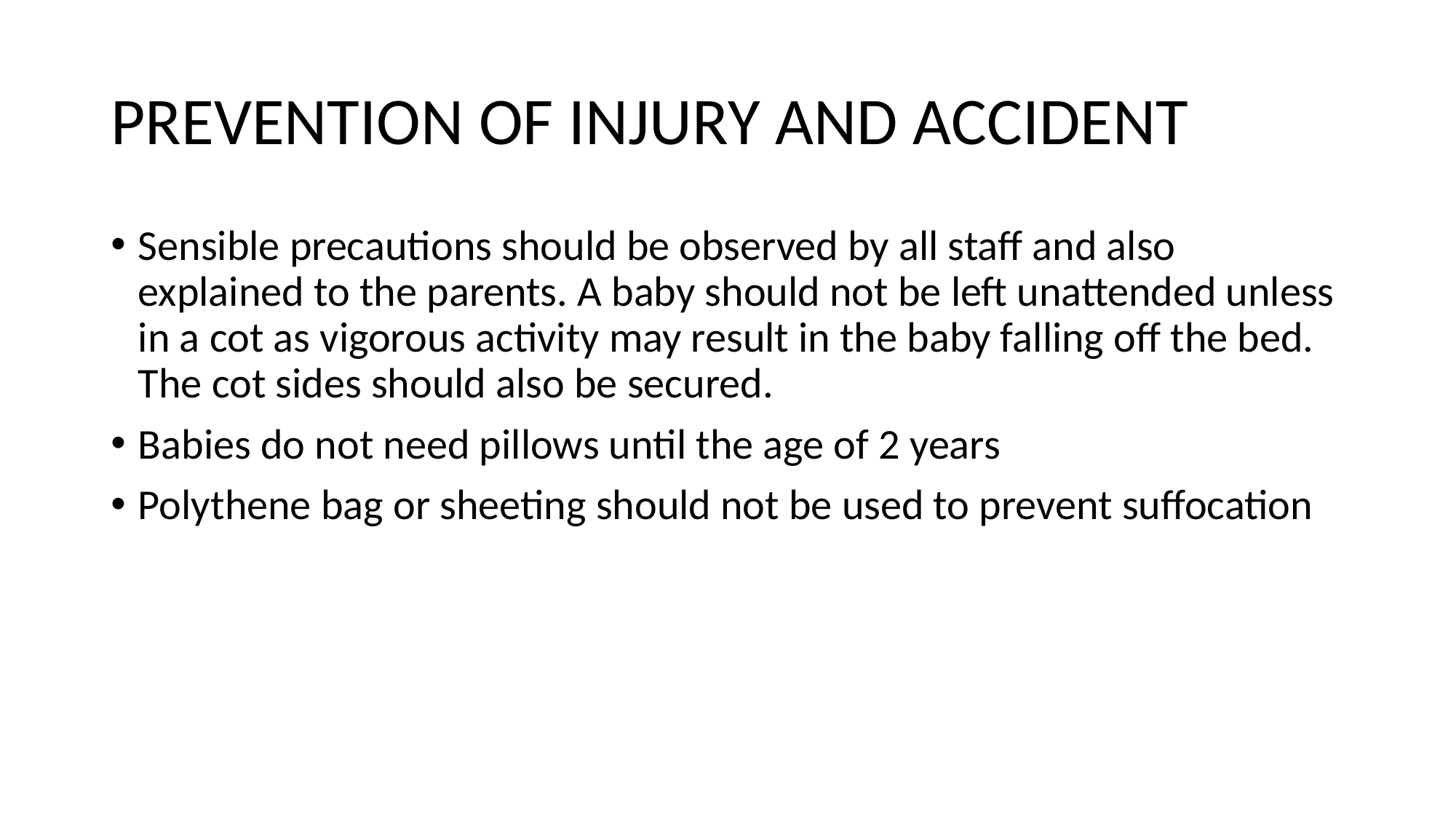

# PREVENTION OF INJURY AND ACCIDENT
Sensible precautions should be observed by all staff and also explained to the parents. A baby should not be left unattended unless in a cot as vigorous activity may result in the baby falling off the bed. The cot sides should also be secured.
Babies do not need pillows until the age of 2 years
Polythene bag or sheeting should not be used to prevent suffocation